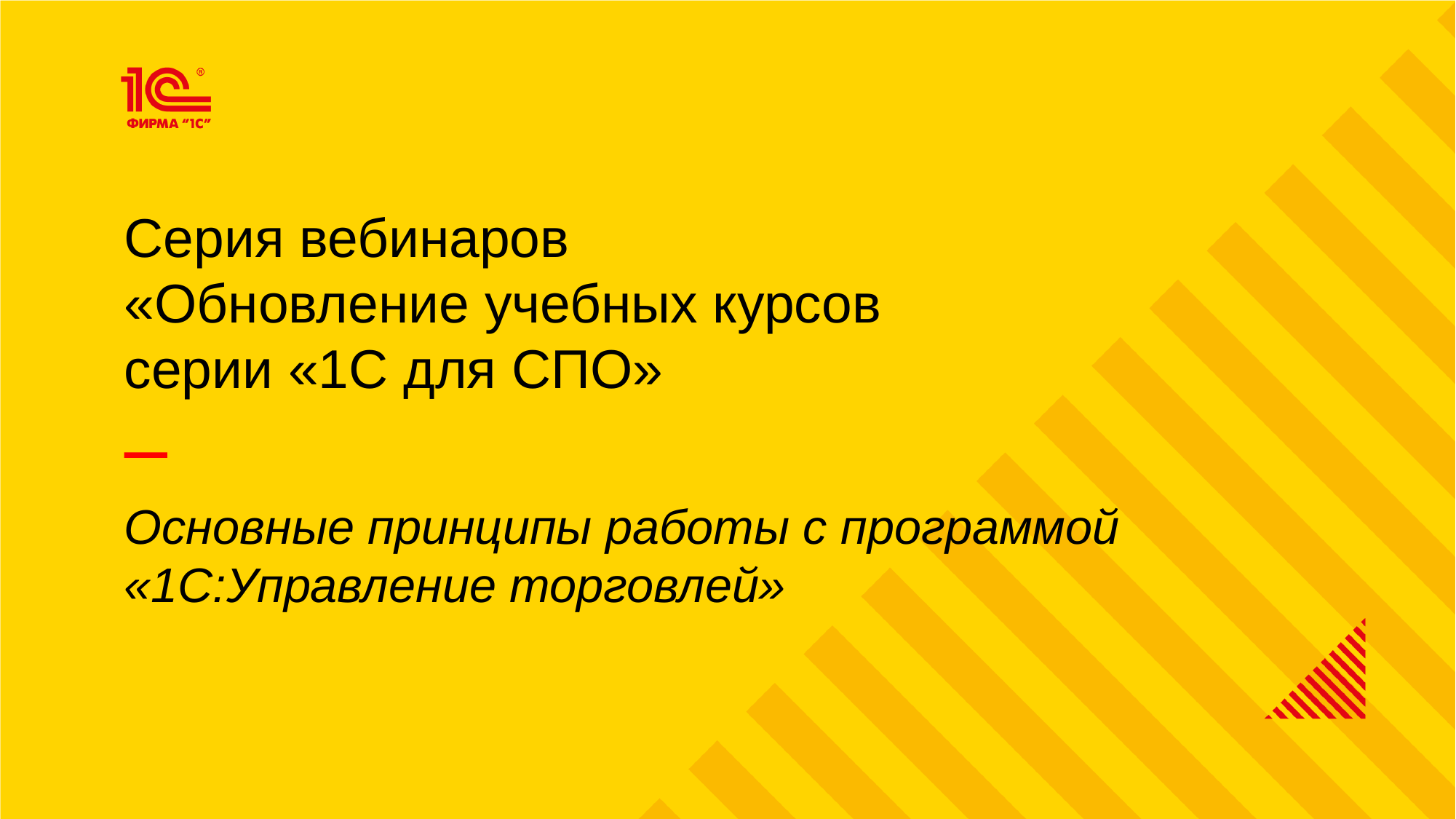

Серия вебинаров
«Обновление учебных курсов
серии «1С для СПО»

Основные принципы работы с программой
«1С:Управление торговлей»